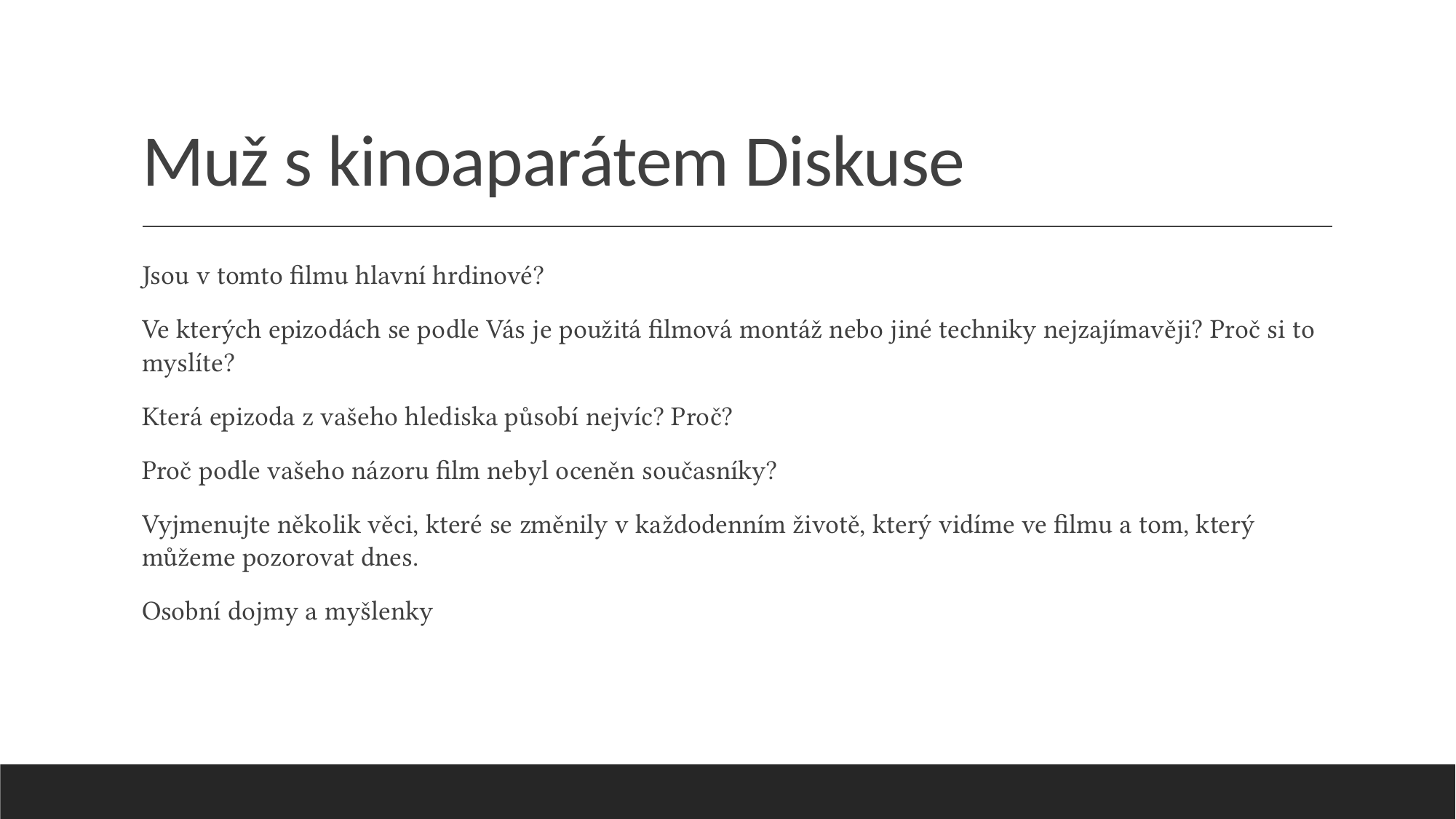

# Muž s kinoaparátem Diskuse
Jsou v tomto filmu hlavní hrdinové?
Ve kterých epizodách se podle Vás je použitá filmová montáž nebo jiné techniky nejzajímavěji? Proč si to myslíte?
Která epizoda z vašeho hlediska působí nejvíc? Proč?
Proč podle vašeho názoru film nebyl oceněn současníky?
Vyjmenujte několik věci, které se změnily v každodenním životě, který vidíme ve filmu a tom, který můžeme pozorovat dnes.
Osobní dojmy a myšlenky